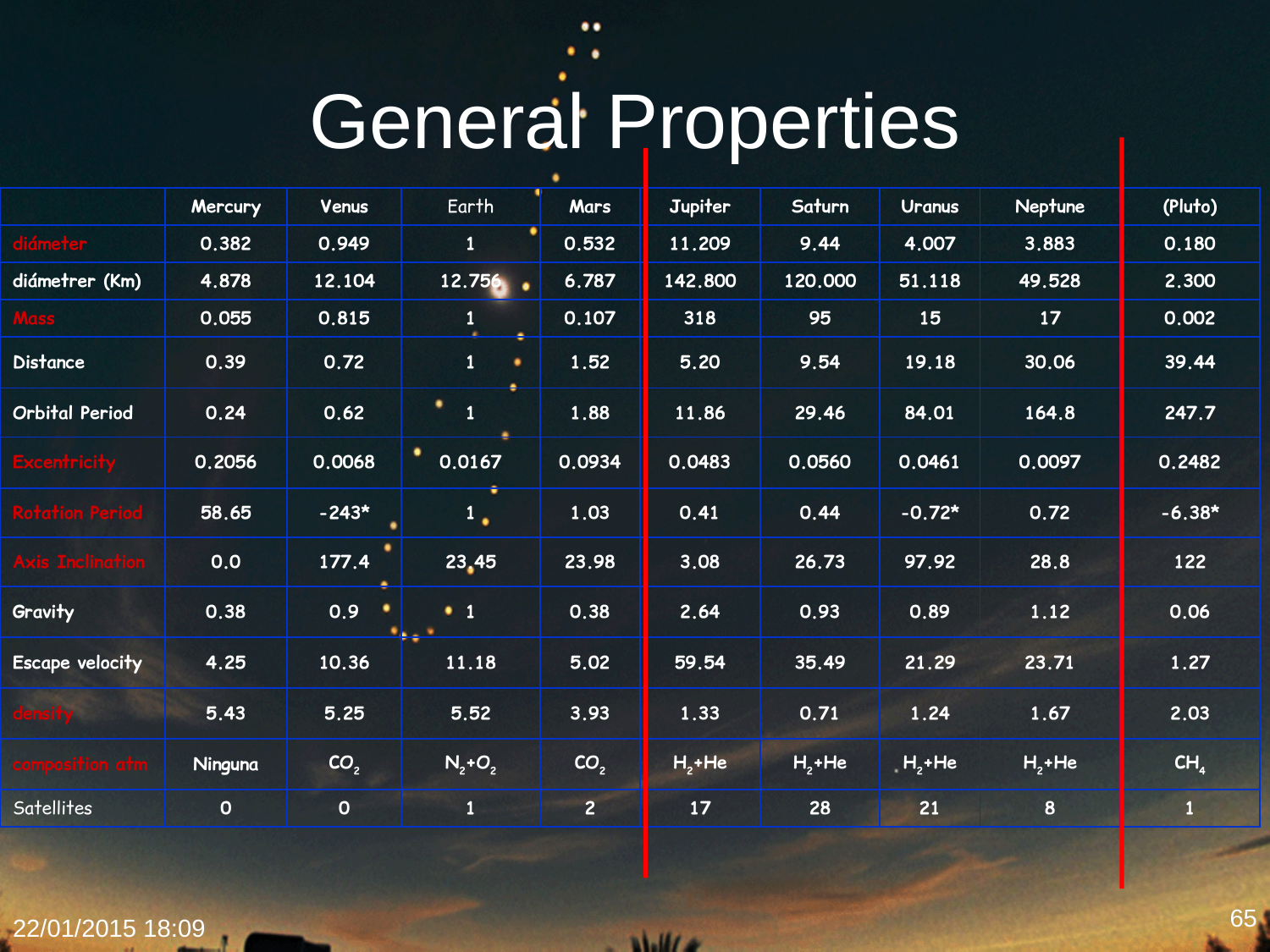

# General Properties

|  | Mercury | Venus | Earth | Mars | Jupiter | Saturn | Uranus | Neptune | (Pluto) |
| --- | --- | --- | --- | --- | --- | --- | --- | --- | --- |
| diámeter | 0.382 | 0.949 | 1 | 0.532 | 11.209 | 9.44 | 4.007 | 3.883 | 0.180 |
| diámetrer (Km) | 4.878 | 12.104 | 12.756 | 6.787 | 142.800 | 120.000 | 51.118 | 49.528 | 2.300 |
| Mass | 0.055 | 0.815 | 1 | 0.107 | 318 | 95 | 15 | 17 | 0.002 |
| Distance | 0.39 | 0.72 | 1 | 1.52 | 5.20 | 9.54 | 19.18 | 30.06 | 39.44 |
| Orbital Period | 0.24 | 0.62 | 1 | 1.88 | 11.86 | 29.46 | 84.01 | 164.8 | 247.7 |
| Excentricity | 0.2056 | 0.0068 | 0.0167 | 0.0934 | 0.0483 | 0.0560 | 0.0461 | 0.0097 | 0.2482 |
| Rotation Period | 58.65 | -243\* | 1 | 1.03 | 0.41 | 0.44 | -0.72\* | 0.72 | -6.38\* |
| Axis Inclination | 0.0 | 177.4 | 23.45 | 23.98 | 3.08 | 26.73 | 97.92 | 28.8 | 122 |
| Gravity | 0.38 | 0.9 | 1 | 0.38 | 2.64 | 0.93 | 0.89 | 1.12 | 0.06 |
| Escape velocity | 4.25 | 10.36 | 11.18 | 5.02 | 59.54 | 35.49 | 21.29 | 23.71 | 1.27 |
| density | 5.43 | 5.25 | 5.52 | 3.93 | 1.33 | 0.71 | 1.24 | 1.67 | 2.03 |
| composition atm | Ninguna | CO2 | N2+O2 | CO2 | H2+He | H2+He | H2+He | H2+He | CH4 |
| Satellites | 0 | 0 | 1 | 2 | 17 | 28 | 21 | 8 | 1 |
65
22/01/2015 18:09